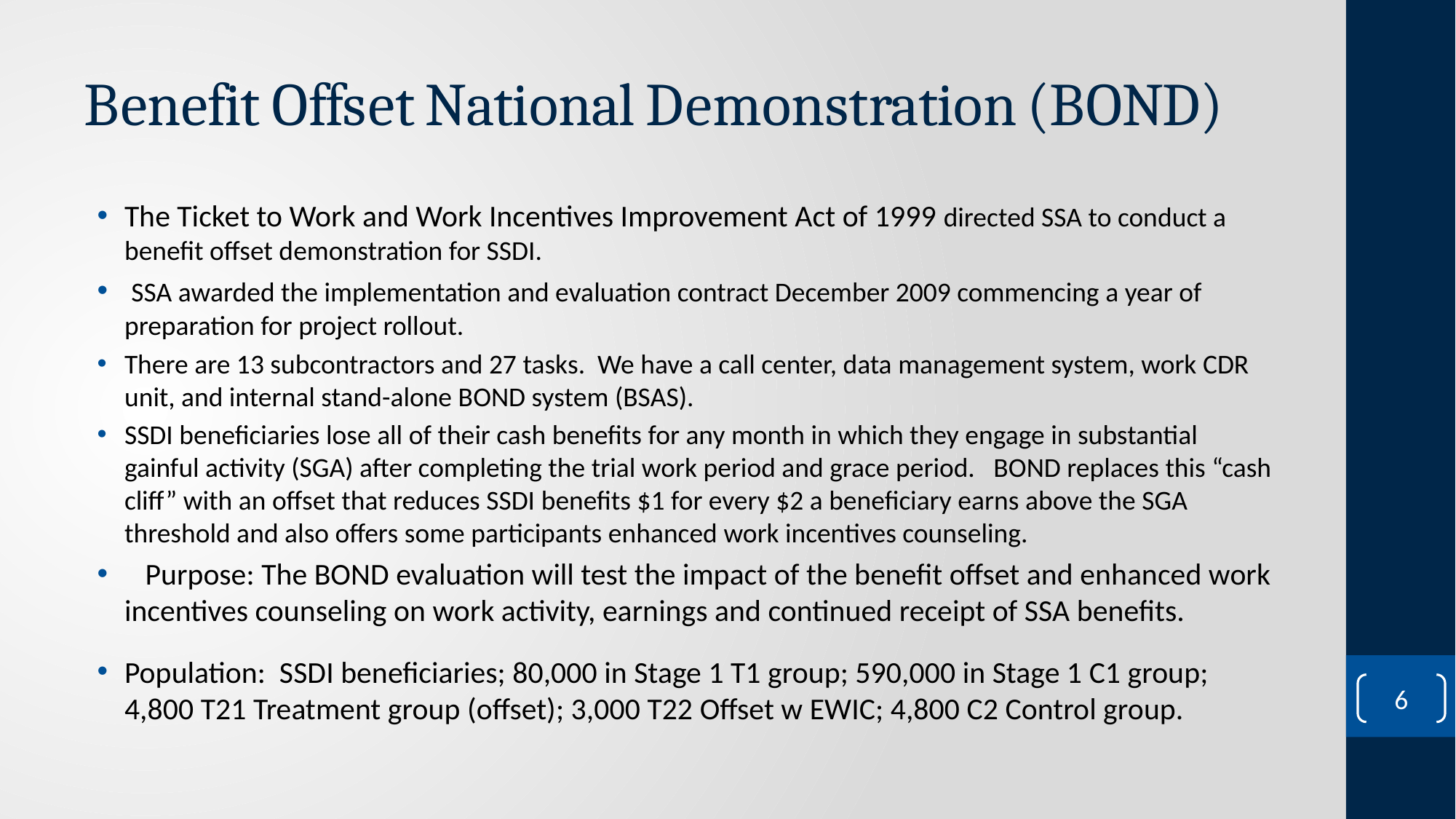

# Benefit Offset National Demonstration (BOND)
The Ticket to Work and Work Incentives Improvement Act of 1999 directed SSA to conduct a benefit offset demonstration for SSDI.
 SSA awarded the implementation and evaluation contract December 2009 commencing a year of preparation for project rollout.
There are 13 subcontractors and 27 tasks.  We have a call center, data management system, work CDR unit, and internal stand-alone BOND system (BSAS).
SSDI beneficiaries lose all of their cash benefits for any month in which they engage in substantial gainful activity (SGA) after completing the trial work period and grace period.   BOND replaces this “cash cliff” with an offset that reduces SSDI benefits $1 for every $2 a beneficiary earns above the SGA threshold and also offers some participants enhanced work incentives counseling.
   Purpose: The BOND evaluation will test the impact of the benefit offset and enhanced work incentives counseling on work activity, earnings and continued receipt of SSA benefits.

Population:  SSDI beneficiaries; 80,000 in Stage 1 T1 group; 590,000 in Stage 1 C1 group; 4,800 T21 Treatment group (offset); 3,000 T22 Offset w EWIC; 4,800 C2 Control group.
6